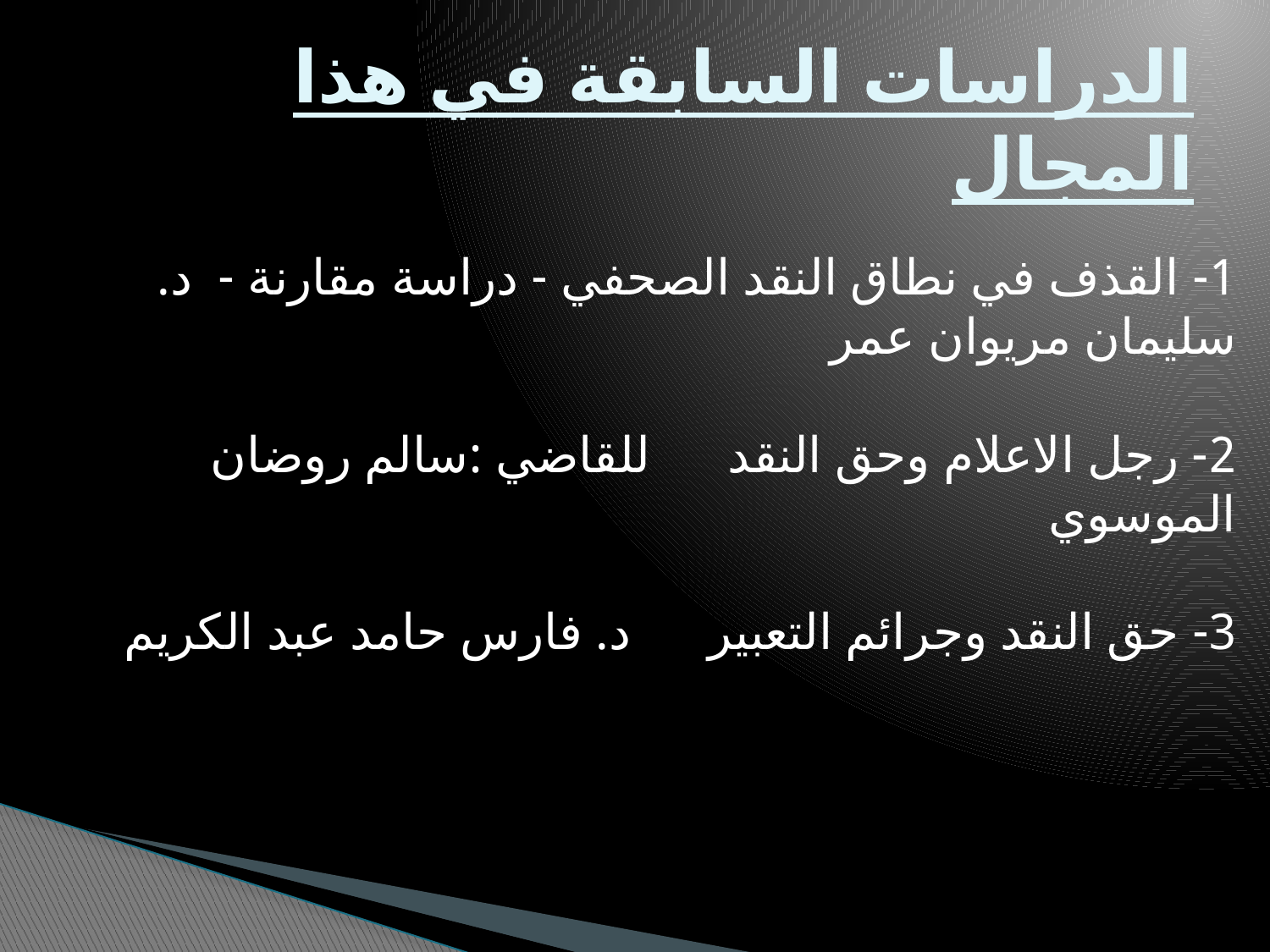

# الدراسات السابقة في هذا المجال

1- القذف في نطاق النقد الصحفي - دراسة مقارنة -  د. سليمان مريوان عمر

2- رجل الاعلام وحق النقد      للقاضي :سالم روضان الموسوي

3- حق النقد وجرائم التعبير      د. فارس حامد عبد الكريم